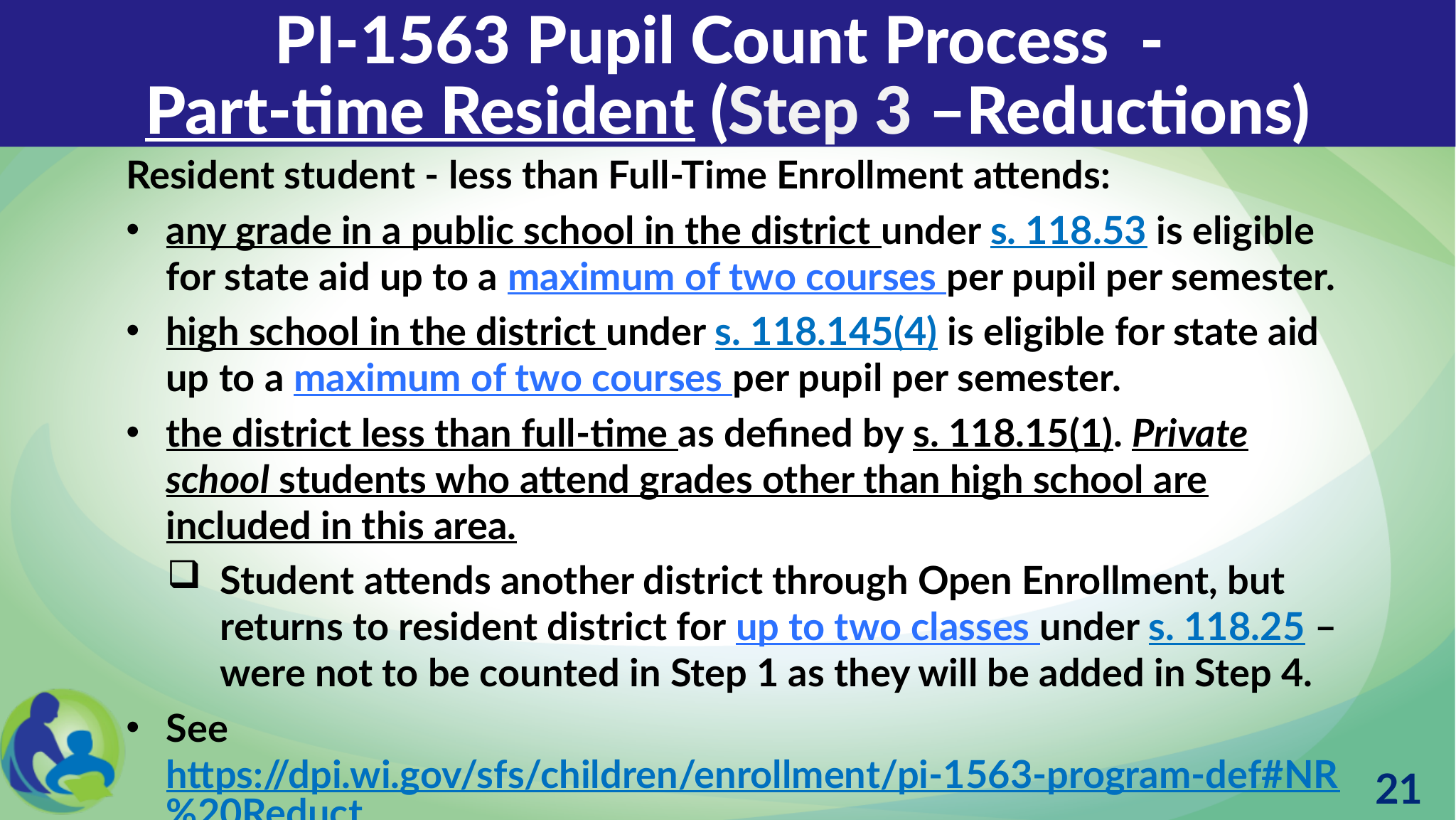

PI-1563 Pupil Count Process  -
Part-time Resident (Step 3 –Reductions)
Resident student - less than Full-Time Enrollment attends:
any grade in a public school in the district under s. 118.53 is eligible for state aid up to a maximum of two courses per pupil per semester.
high school in the district under s. 118.145(4) is eligible for state aid up to a maximum of two courses per pupil per semester.
the district less than full-time as defined by s. 118.15(1). Private school students who attend grades other than high school are included in this area.
Student attends another district through Open Enrollment, but returns to resident district for up to two classes under s. 118.25 – were not to be counted in Step 1 as they will be added in Step 4.
See  https://dpi.wi.gov/sfs/children/enrollment/pi-1563-program-def#NR%20Reduct